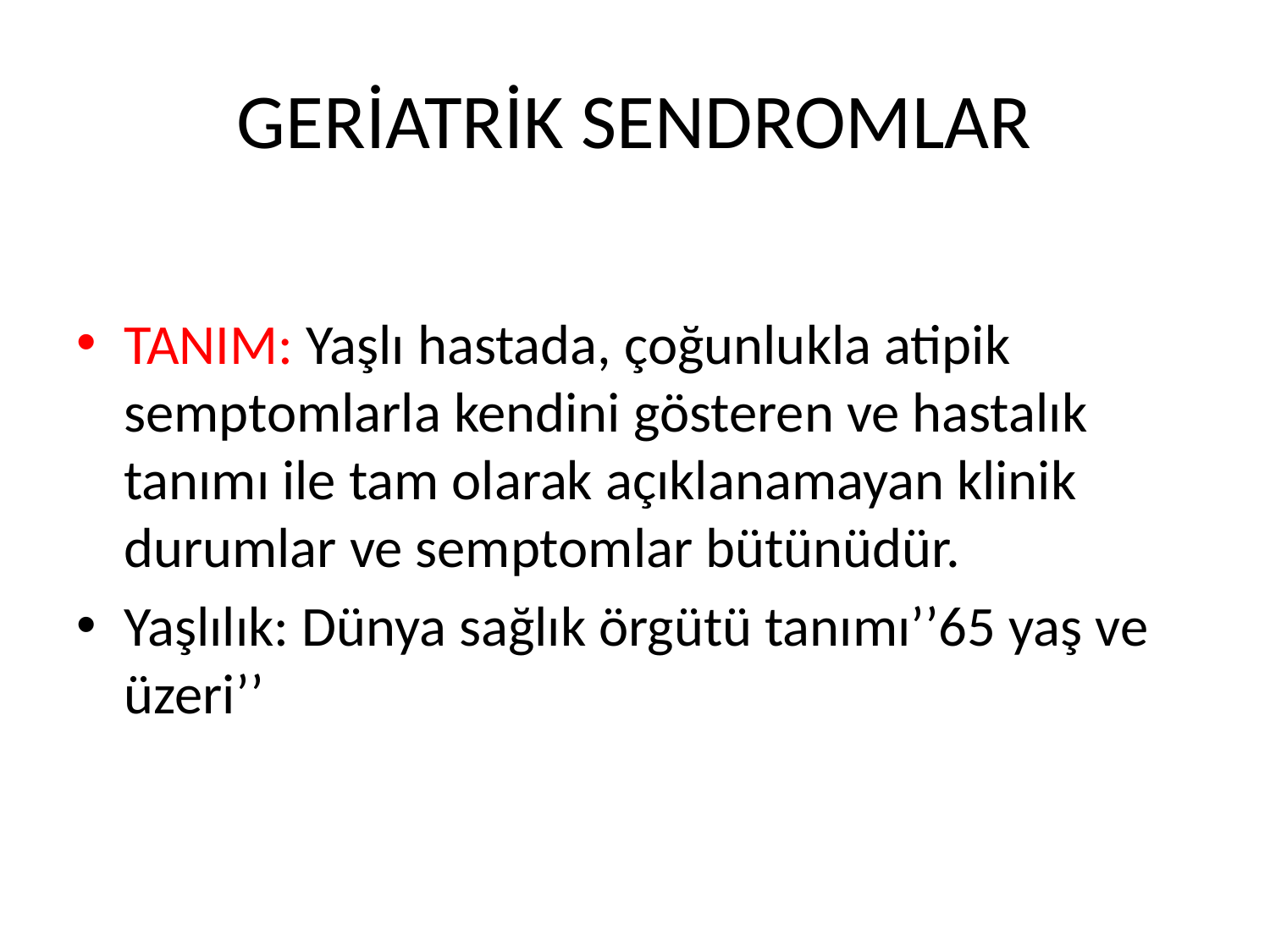

# GERİATRİK SENDROMLAR

TANIM: Yaşlı hastada, çoğunlukla atipik semptomlarla kendini gösteren ve hastalık tanımı ile tam olarak açıklanamayan klinik durumlar ve semptomlar bütünüdür.
Yaşlılık: Dünya sağlık örgütü tanımı’’65 yaş ve üzeri’’